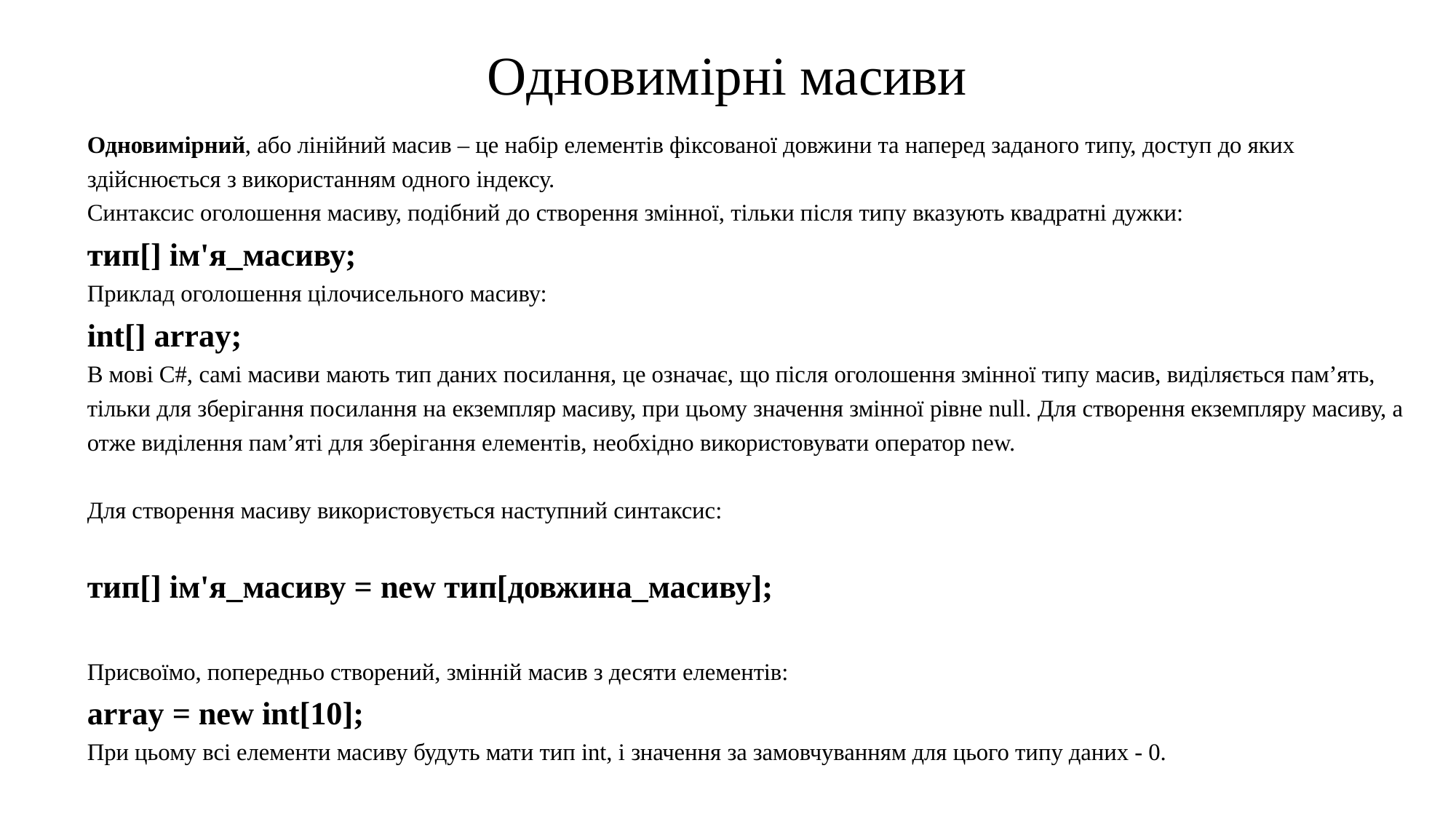

# Одновимірні масиви
Одновимірний, або лінійний масив – це набір елементів фіксованої довжини та наперед заданого типу, доступ до яких здійснюється з використанням одного індексу.
Синтаксис оголошення масиву, подібний до створення змінної, тільки після типу вказують квадратні дужки:
тип[] ім'я_масиву;
Приклад оголошення цілочисельного масиву:
int[] array;
В мові C#, самі масиви мають тип даних посилання, це означає, що після оголошення змінної типу масив, виділяється пам’ять, тільки для зберігання посилання на екземпляр масиву, при цьому значення змінної рівне null. Для створення екземпляру масиву, а отже виділення пам’яті для зберігання елементів, необхідно використовувати оператор new.

Для створення масиву використовується наступний синтаксис:

тип[] ім'я_масиву = new тип[довжина_масиву];

Присвоїмо, попередньо створений, змінній масив з десяти елементів:
array = new int[10];
При цьому всі елементи масиву будуть мати тип int, і значення за замовчуванням для цього типу даних - 0.